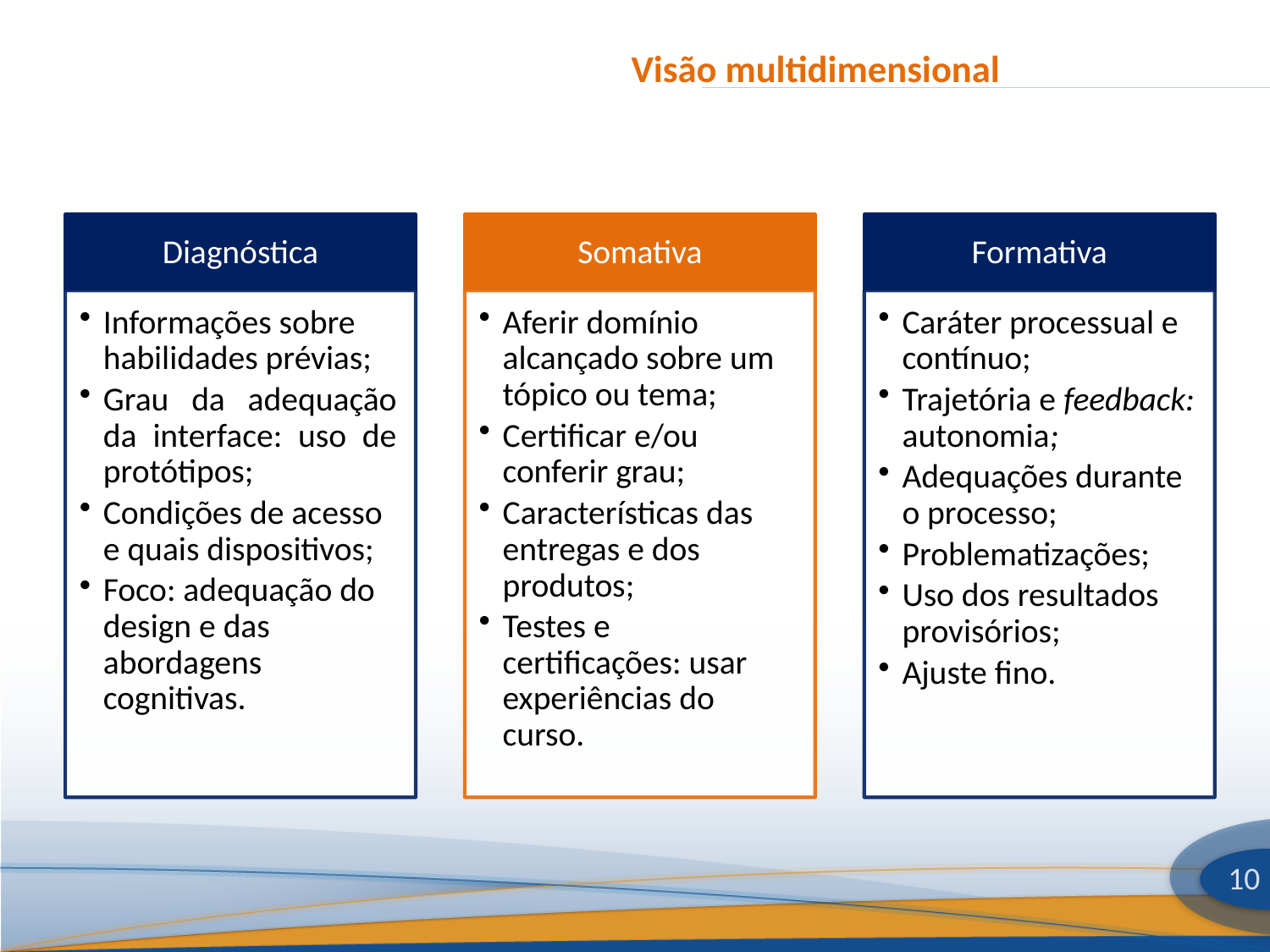

# Visão multidimensional
Diagnóstica
Informações sobre habilidades prévias;
Grau da adequação da interface: uso de protótipos;
Condições de acesso e quais dispositivos;
Foco: adequação do design e das abordagens cognitivas.
Somativa
Aferir domínio alcançado sobre um tópico ou tema;
Certificar e/ou conferir grau;
Características das entregas e dos produtos;
Testes e certificações: usar experiências do curso.
Formativa
Caráter processual e contínuo;
Trajetória e feedback: autonomia;
Adequações durante o processo;
Problematizações;
Uso dos resultados provisórios;
Ajuste fino.

10